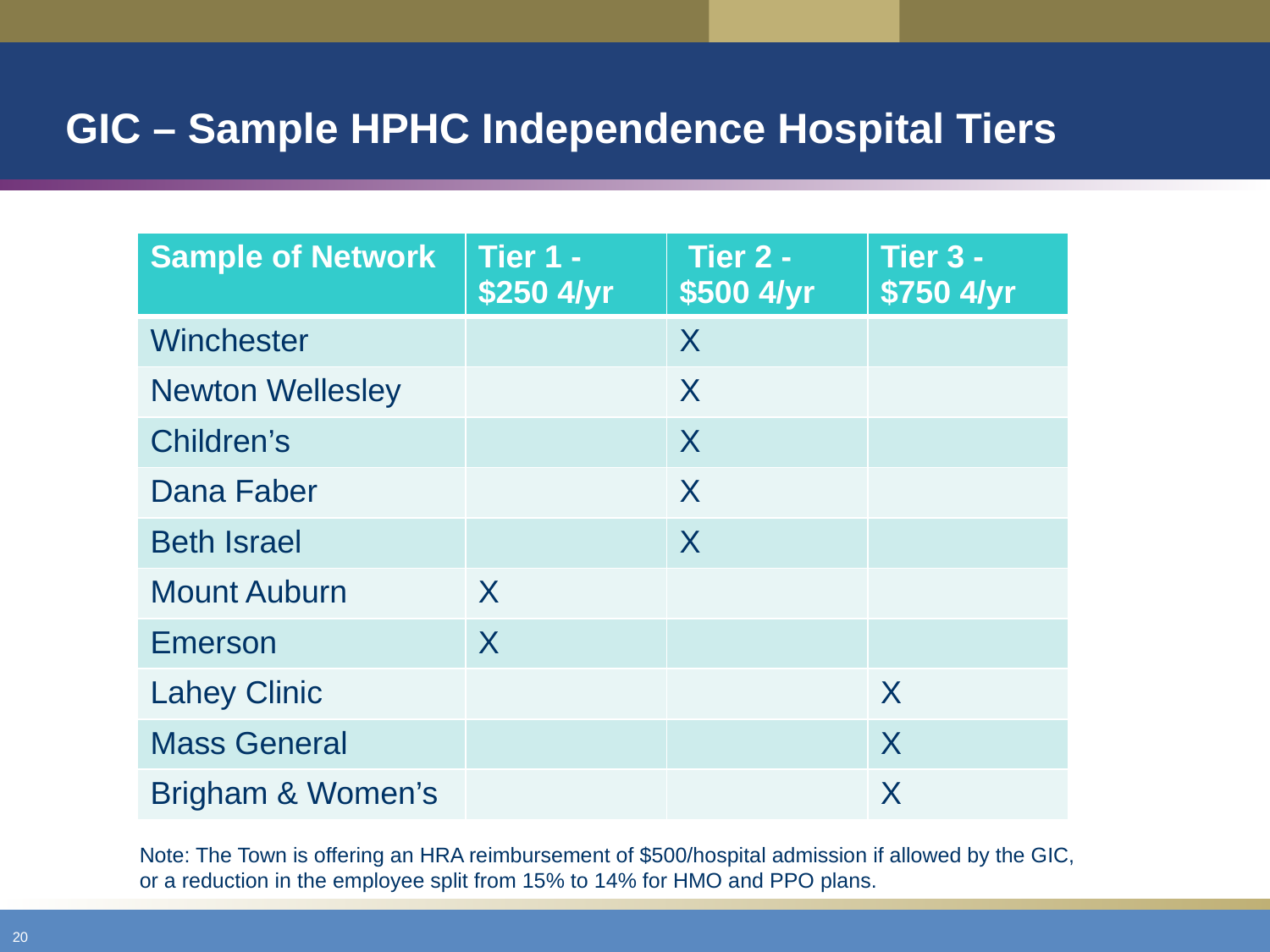

# GIC – Sample HPHC Independence Hospital Tiers
| Sample of Network | Tier 1 - $250 4/yr | Tier 2 - $500 4/yr | Tier 3 - $750 4/yr |
| --- | --- | --- | --- |
| Winchester |  | X |  |
| Newton Wellesley |  | X |  |
| Children’s |  | X |  |
| Dana Faber |  | X |  |
| Beth Israel |  | X |  |
| Mount Auburn | X |  |  |
| Emerson | X |  |  |
| Lahey Clinic |  |  | X |
| Mass General |  |  | X |
| Brigham & Women’s |  |  | X |
Note: The Town is offering an HRA reimbursement of $500/hospital admission if allowed by the GIC, or a reduction in the employee split from 15% to 14% for HMO and PPO plans.